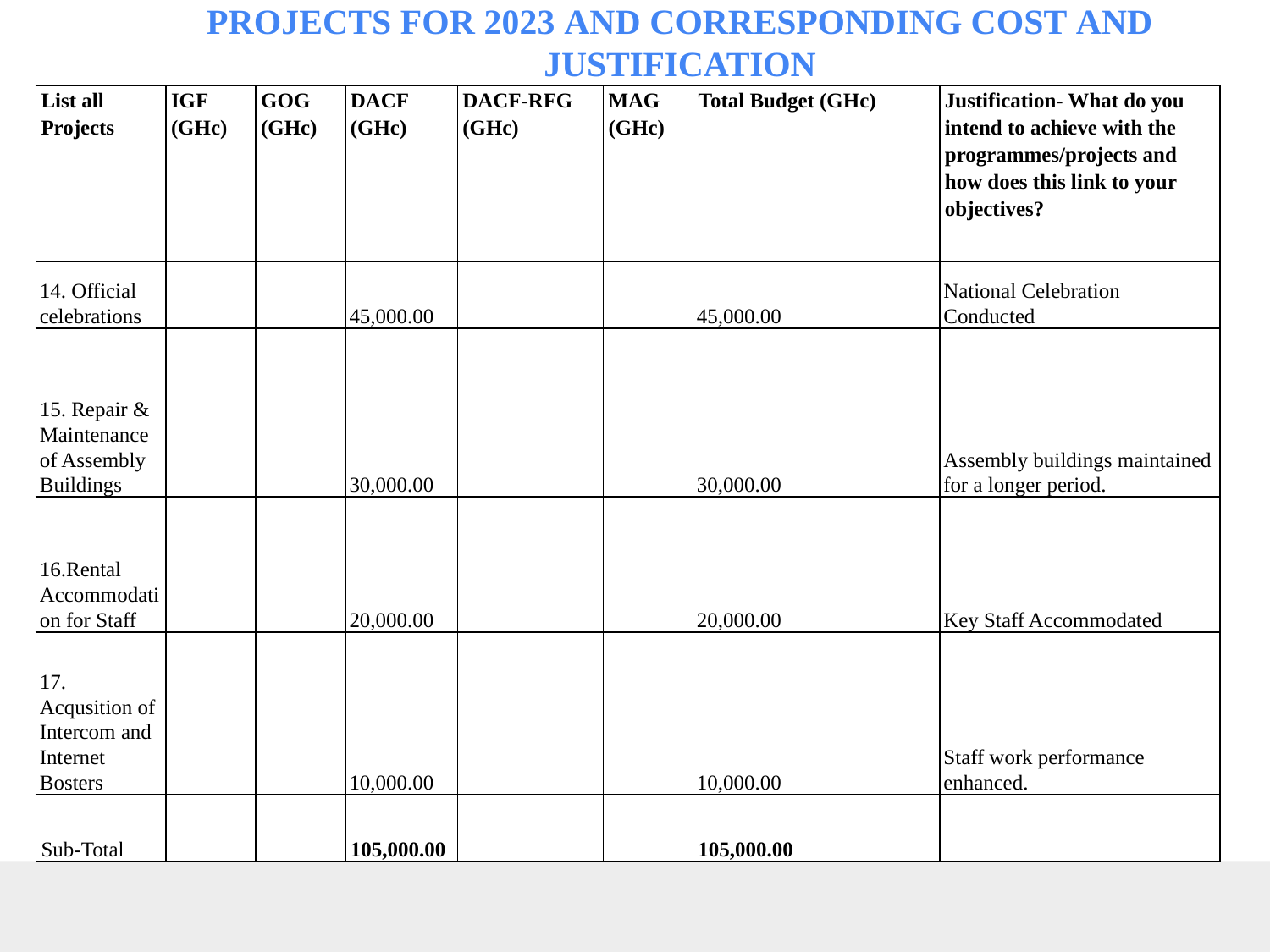

# PROJECTS FOR 2023 AND CORRESPONDING COST AND JUSTIFICATION
| List all Projects | IGF (GHc) | GOG (GHc) | DACF (GHc) | DACF-RFG (GHc) | MAG (GHc) | Total Budget (GHc) | Justification- What do you intend to achieve with the programmes/projects and how does this link to your objectives? |
| --- | --- | --- | --- | --- | --- | --- | --- |
| 14. Official celebrations |  |  | 45,000.00 |  |  | 45,000.00 | National Celebration Conducted |
| 15. Repair & Maintenance of Assembly Buildings |  |  | 30,000.00 |  |  | 30,000.00 | Assembly buildings maintained for a longer period. |
| 16.Rental Accommodation for Staff |  |  | 20,000.00 |  |  | 20,000.00 | Key Staff Accommodated |
| 17. Acqusition of Intercom and Internet Bosters |  |  | 10,000.00 |  |  | 10,000.00 | Staff work performance enhanced. |
| Sub-Total |  |  | 105,000.00 |  |  | 105,000.00 |  |

61